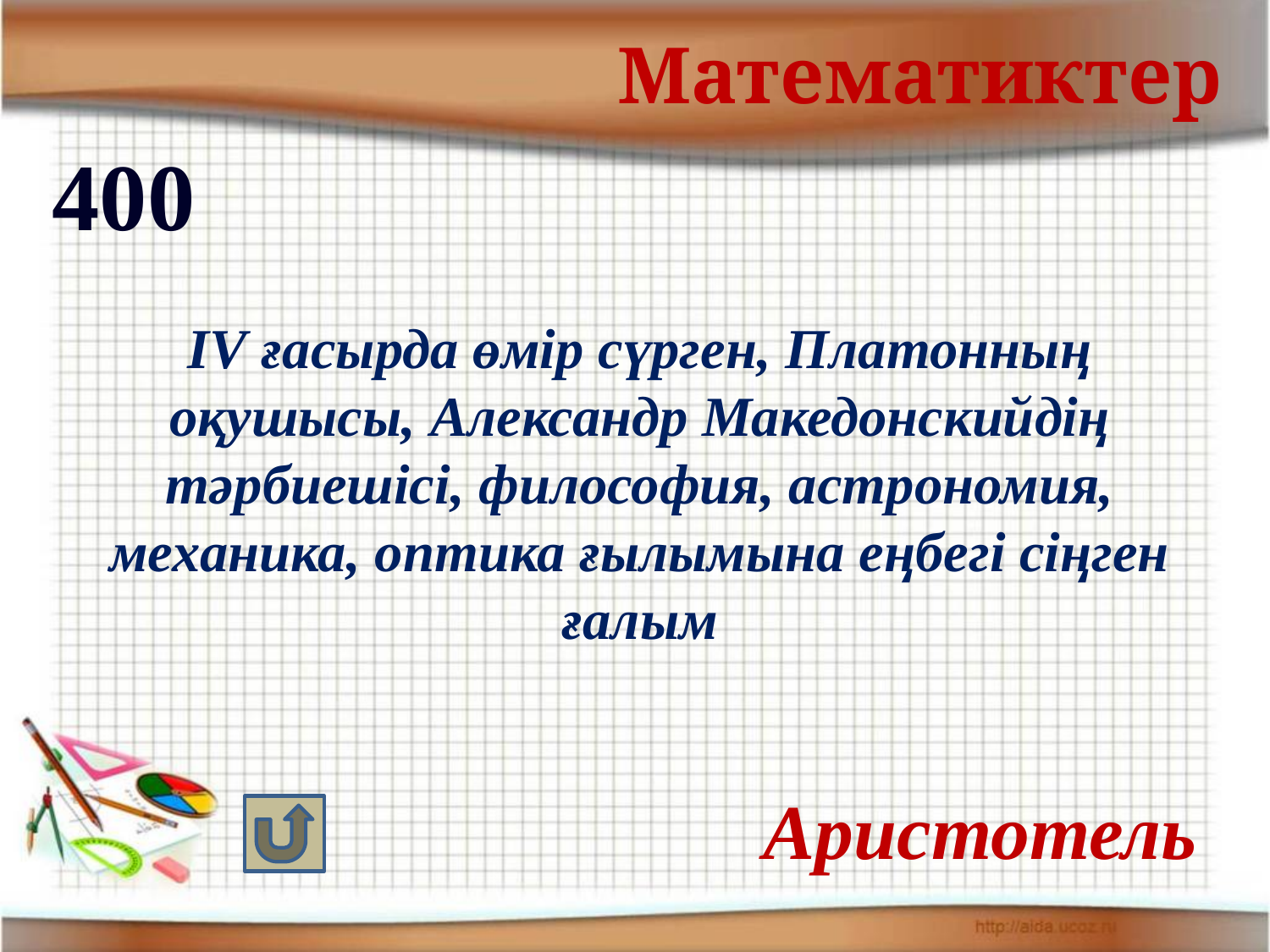

Математиктер
400
ІV ғасырда өмір сүрген, Платонның оқушысы, Александр Македонскийдің тәрбиешісі, философия, астрономия, механика, оптика ғылымына еңбегі сіңген ғалым
Аристотель